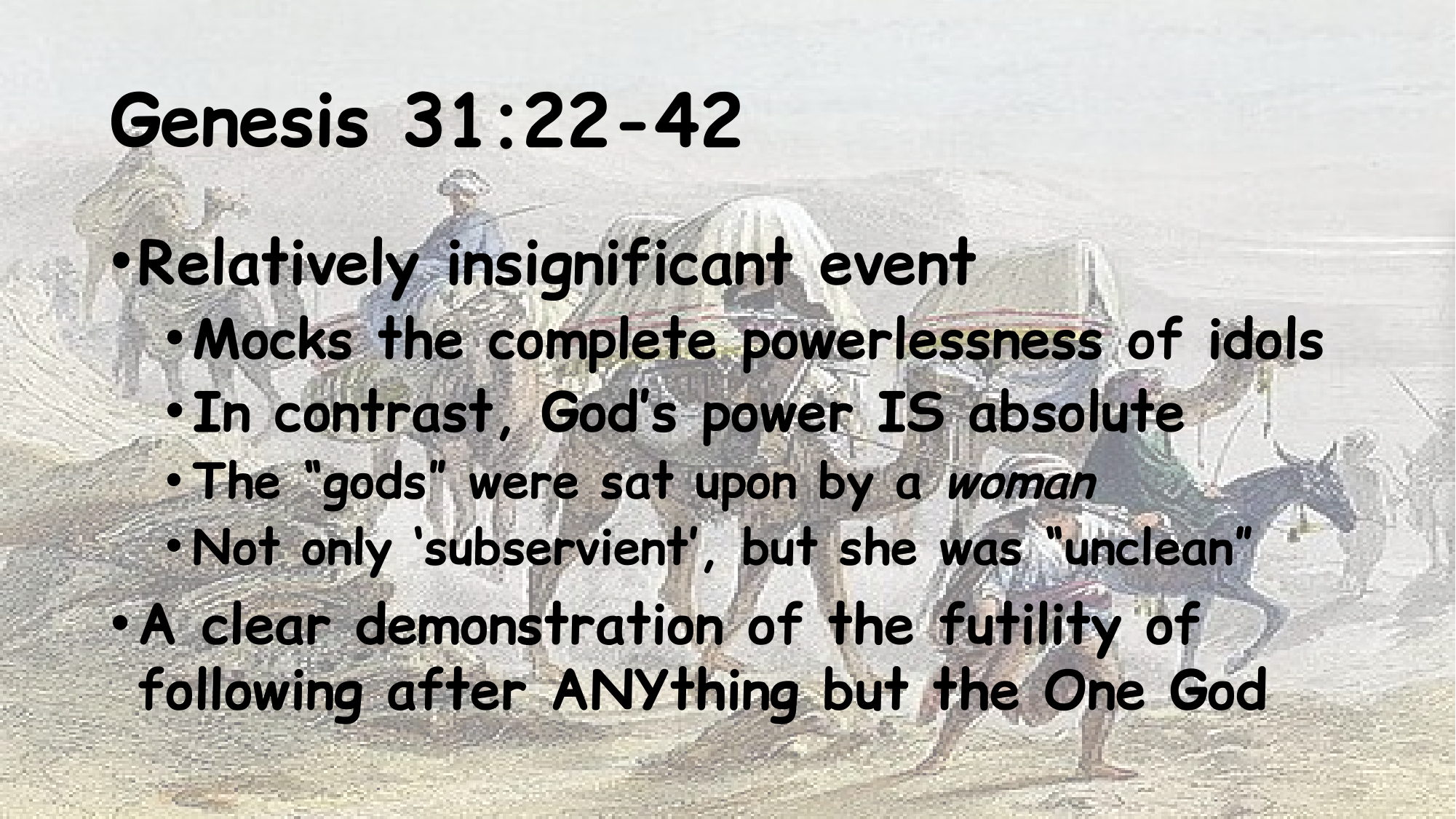

# Genesis 31:22-42
Relatively insignificant event
Mocks the complete powerlessness of idols
In contrast, God’s power IS absolute
The “gods” were sat upon by a woman
Not only ‘subservient’, but she was “unclean”
A clear demonstration of the futility of following after ANYthing but the One God